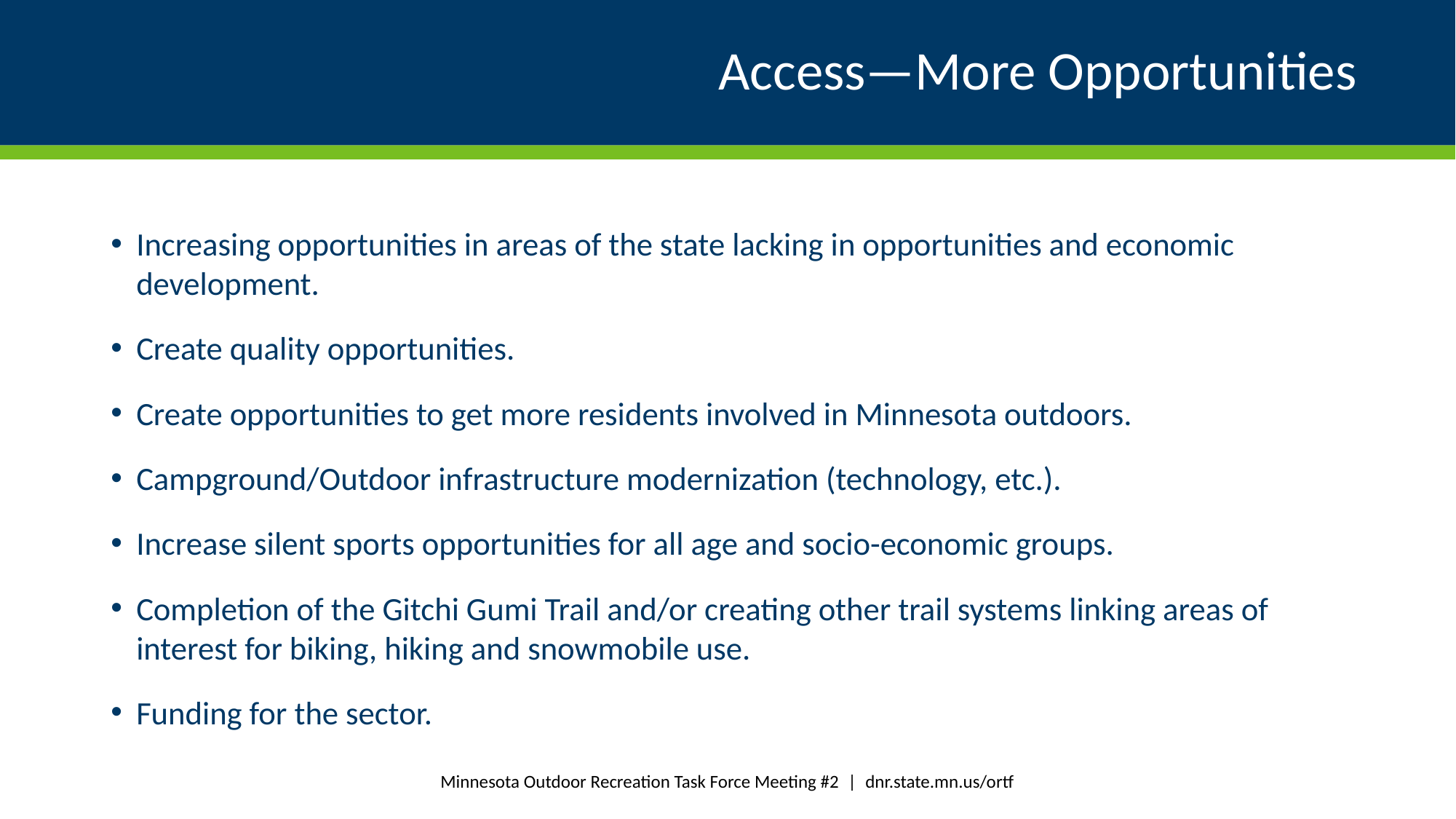

# Access—More Opportunities
Increasing opportunities in areas of the state lacking in opportunities and economic development.
Create quality opportunities.
Create opportunities to get more residents involved in Minnesota outdoors.
Campground/Outdoor infrastructure modernization (technology, etc.).
Increase silent sports opportunities for all age and socio-economic groups.
Completion of the Gitchi Gumi Trail and/or creating other trail systems linking areas of interest for biking, hiking and snowmobile use.
Funding for the sector.

Minnesota Outdoor Recreation Task Force Meeting #2 | dnr.state.mn.us/ortf